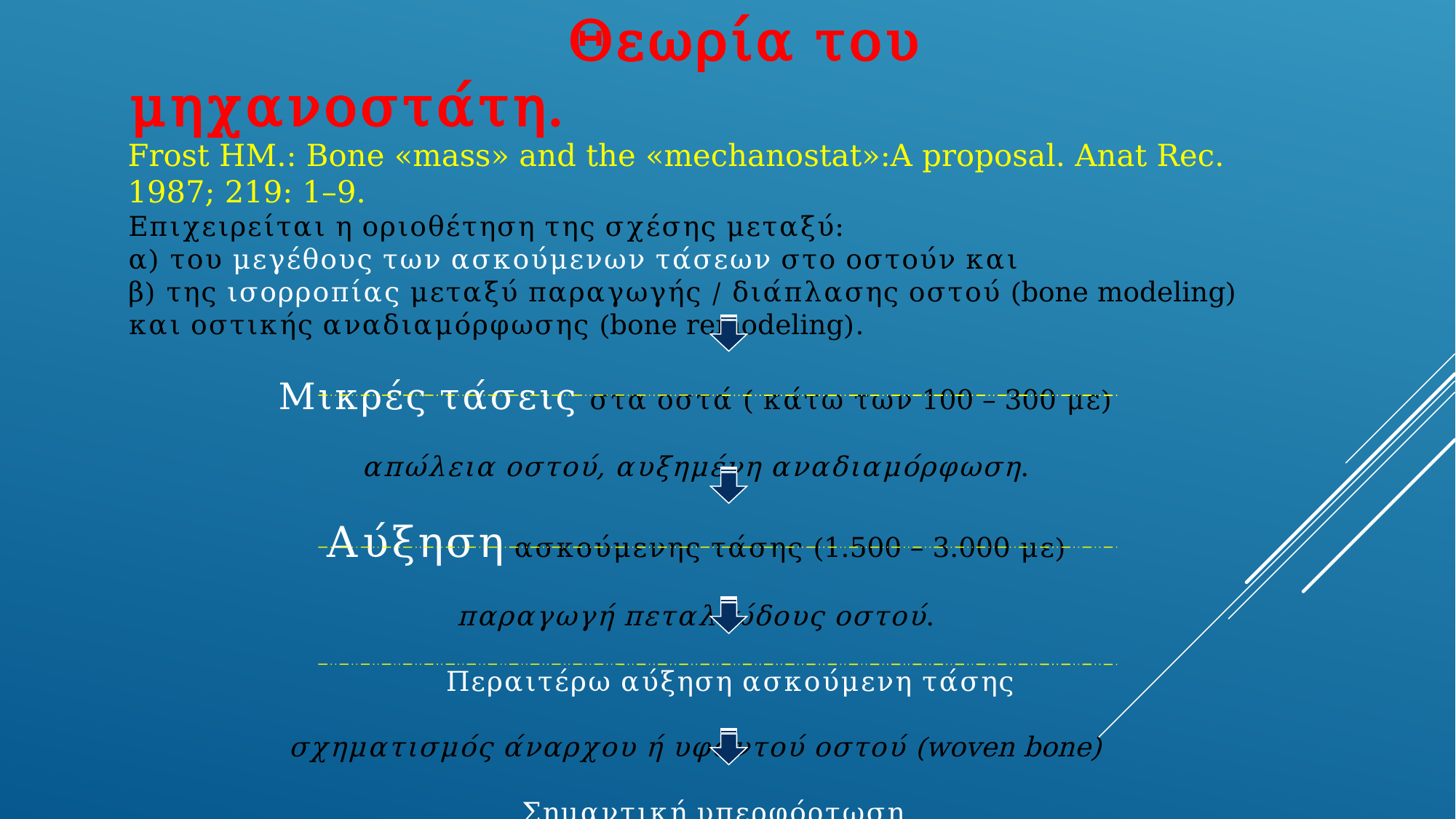

Θεωρία του μηχανοστάτη.
Frost HM.: Bone «mass» and the «mechanostat»:A proposal. Anat Rec. 1987; 219: 1–9.
Επιχειρείται η οριοθέτηση της σχέσης μεταξύ:
α) του μεγέθους των ασκούμενων τάσεων στο οστούν και
β) της ισορροπίας μεταξύ παραγωγής / διάπλασης οστού (bone modeling) και οστικής αναδιαμόρφωσης (bone remodeling).

Μικρές τάσεις στα οστά ( κάτω των 100 – 300 με)

απώλεια οστού, αυξημένη αναδιαμόρφωση.

Αύξηση ασκούμενης τάσης (1.500 – 3.000 με)

παραγωγή πεταλιώδους οστού.

        Περαιτέρω αύξηση ασκούμενη τάσης

σχηματισμός άναρχου ή υφαντού οστού (woven bone)

    Σημαντική υπερφόρτωση

«κάταγμα» οστού (καταγματικός ουδός)